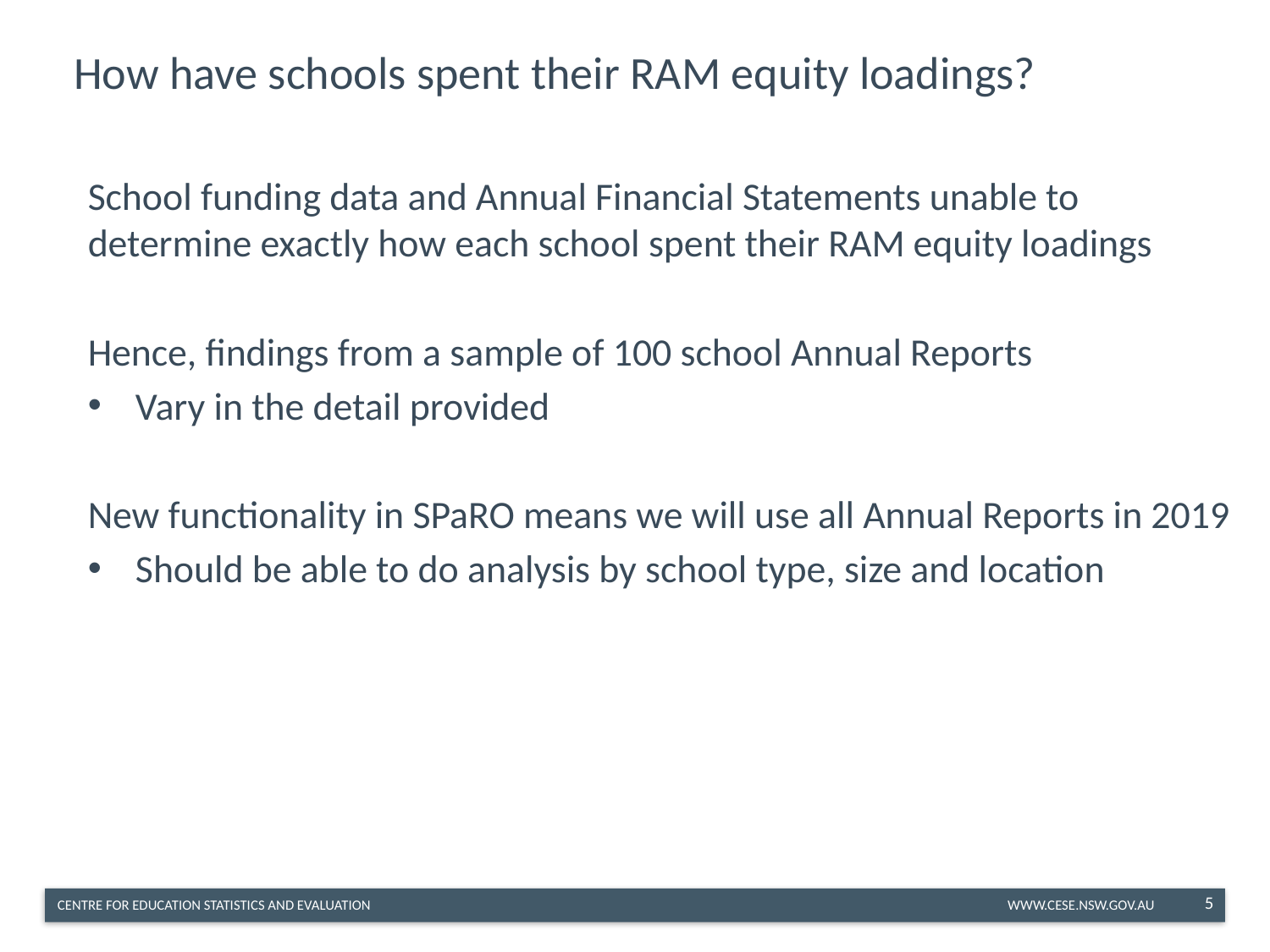

# How have schools spent their RAM equity loadings?
School funding data and Annual Financial Statements unable to determine exactly how each school spent their RAM equity loadings

Hence, findings from a sample of 100 school Annual Reports
Vary in the detail provided

New functionality in SPaRO means we will use all Annual Reports in 2019
Should be able to do analysis by school type, size and location
5